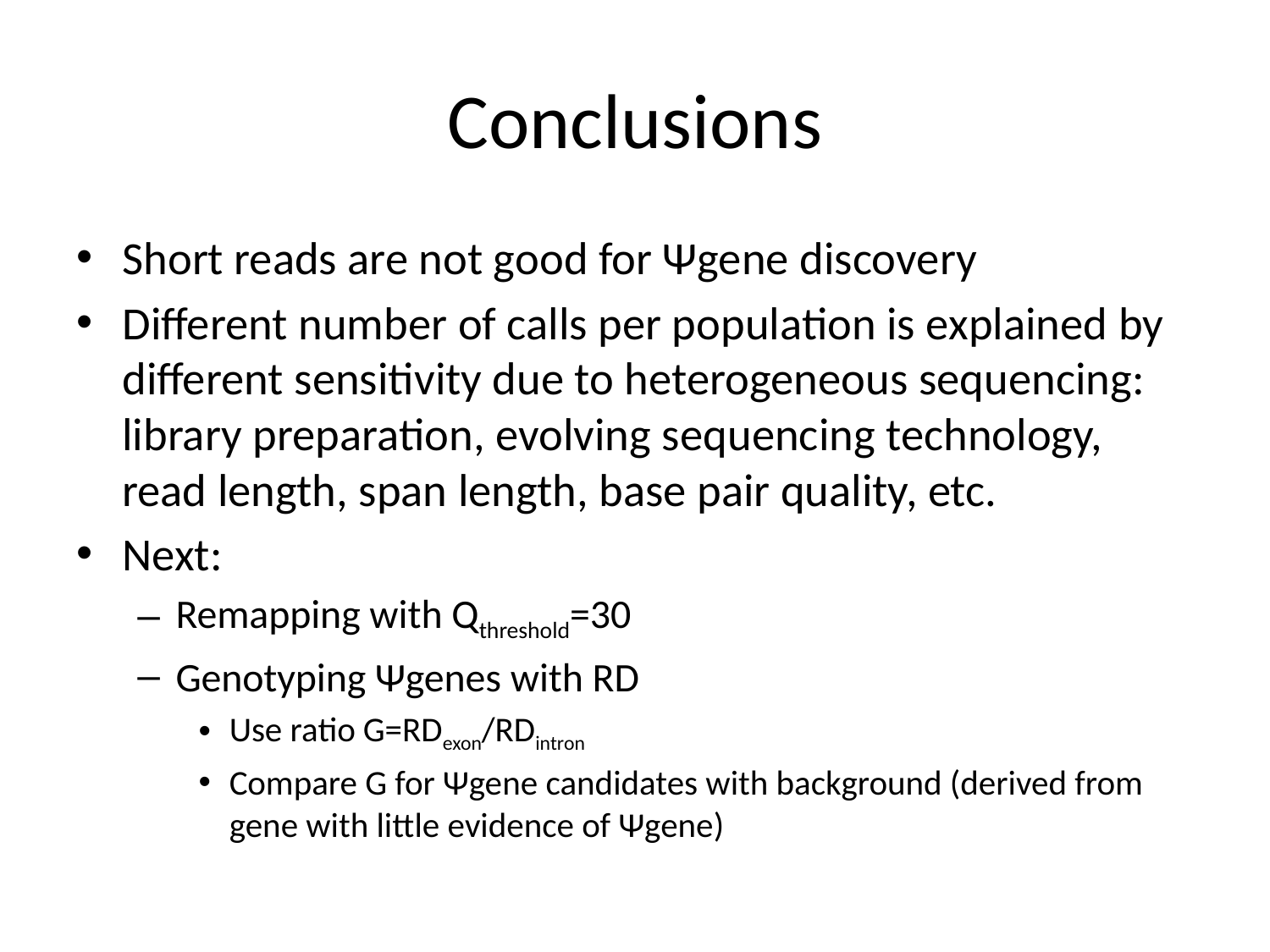

# Conclusions
Short reads are not good for Ψgene discovery
Different number of calls per population is explained by different sensitivity due to heterogeneous sequencing: library preparation, evolving sequencing technology, read length, span length, base pair quality, etc.
Next:
Remapping with Qthreshold=30
Genotyping Ψgenes with RD
Use ratio G=RDexon/RDintron
Compare G for Ψgene candidates with background (derived from gene with little evidence of Ψgene)